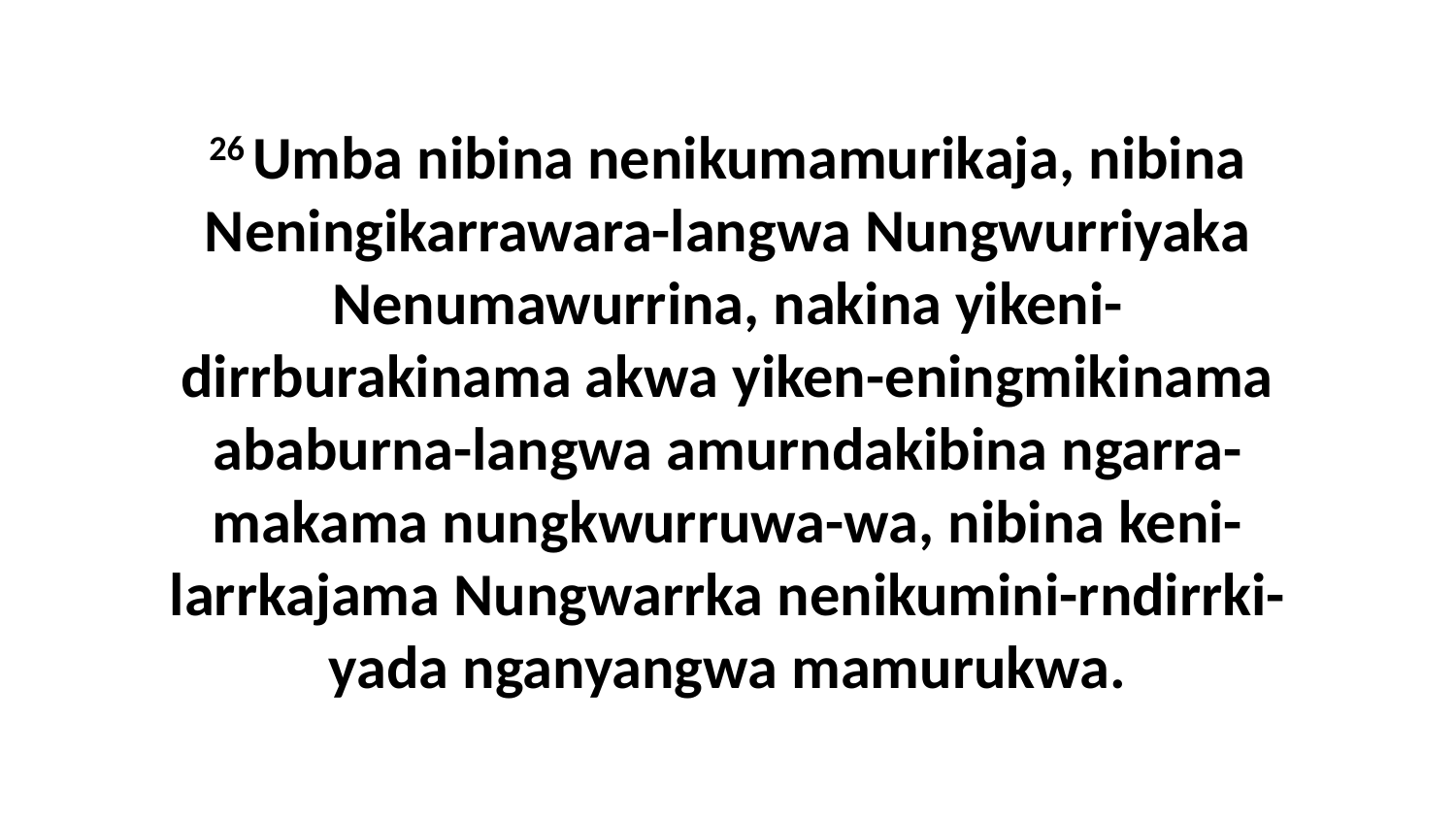

26 Umba nibina nenikumamurikaja, nibina Neningikarrawara-langwa Nungwurriyaka Nenumawurrina, nakina yikeni-dirrburakinama akwa yiken-eningmikinama ababurna-langwa amurndakibina ngarra-makama nungkwurruwa-wa, nibina keni-larrkajama Nungwarrka nenikumini-rndirrki-yada nganyangwa mamurukwa.